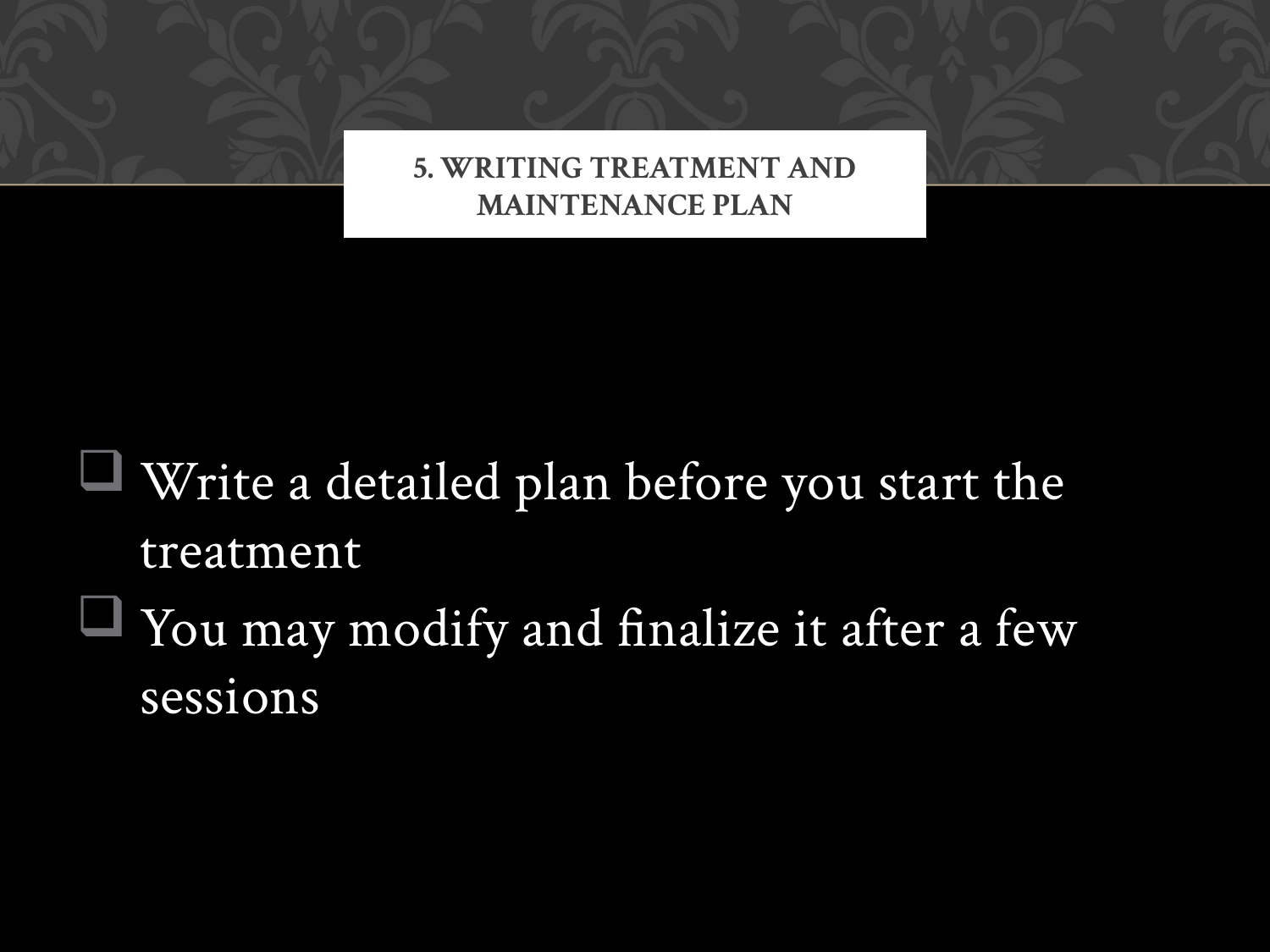

# 5. Writing treatment and maintenance plan

Write a detailed plan before you start the treatment
You may modify and finalize it after a few sessions